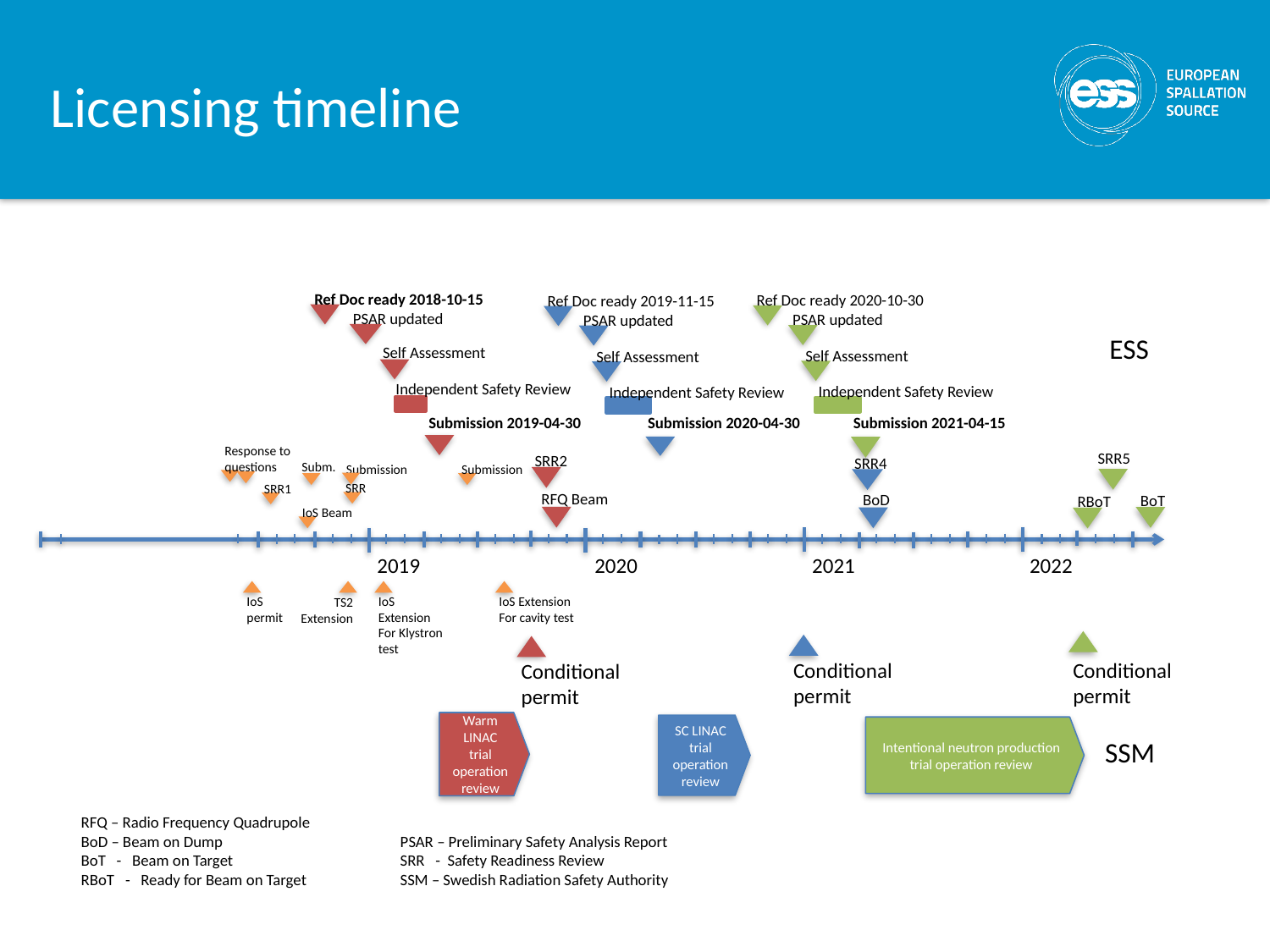

# Licensing timeline
Ref Doc ready 2018-10-15

Ref Doc ready 2020-10-30

Ref Doc ready 2019-11-15

PSAR updated

PSAR updated

PSAR updated

ESS
Self Assessment

Self Assessment

Self Assessment

Independent Safety Review
Independent Safety Review
Independent Safety Review

Submission 2021-04-15

Submission 2020-04-30

Submission 2019-04-30

Response to
questions

SRR5

SRR2

SRR4

Subm.

Submission

Submission

SRR

SRR1

RFQ Beam

BoD

BoT

RBoT

IoS Beam

2019
2022
2021
2020

IoS Extension
For cavity test
IoS
Extension
For Klystron test
IoS
permit
TS2
Extension

Conditional permit

Conditional permit

Conditional permit
Warm LINAC trial operation review
SC LINAC trial operation review
Intentional neutron production trial operation review
SSM
RFQ – Radio Frequency Quadrupole
BoD – Beam on Dump
BoT   -   Beam on Target
RBoT   -   Ready for Beam on Target
PSAR – Preliminary Safety Analysis Report
SRR   -  Safety Readiness Review
SSM – Swedish Radiation Safety Authority